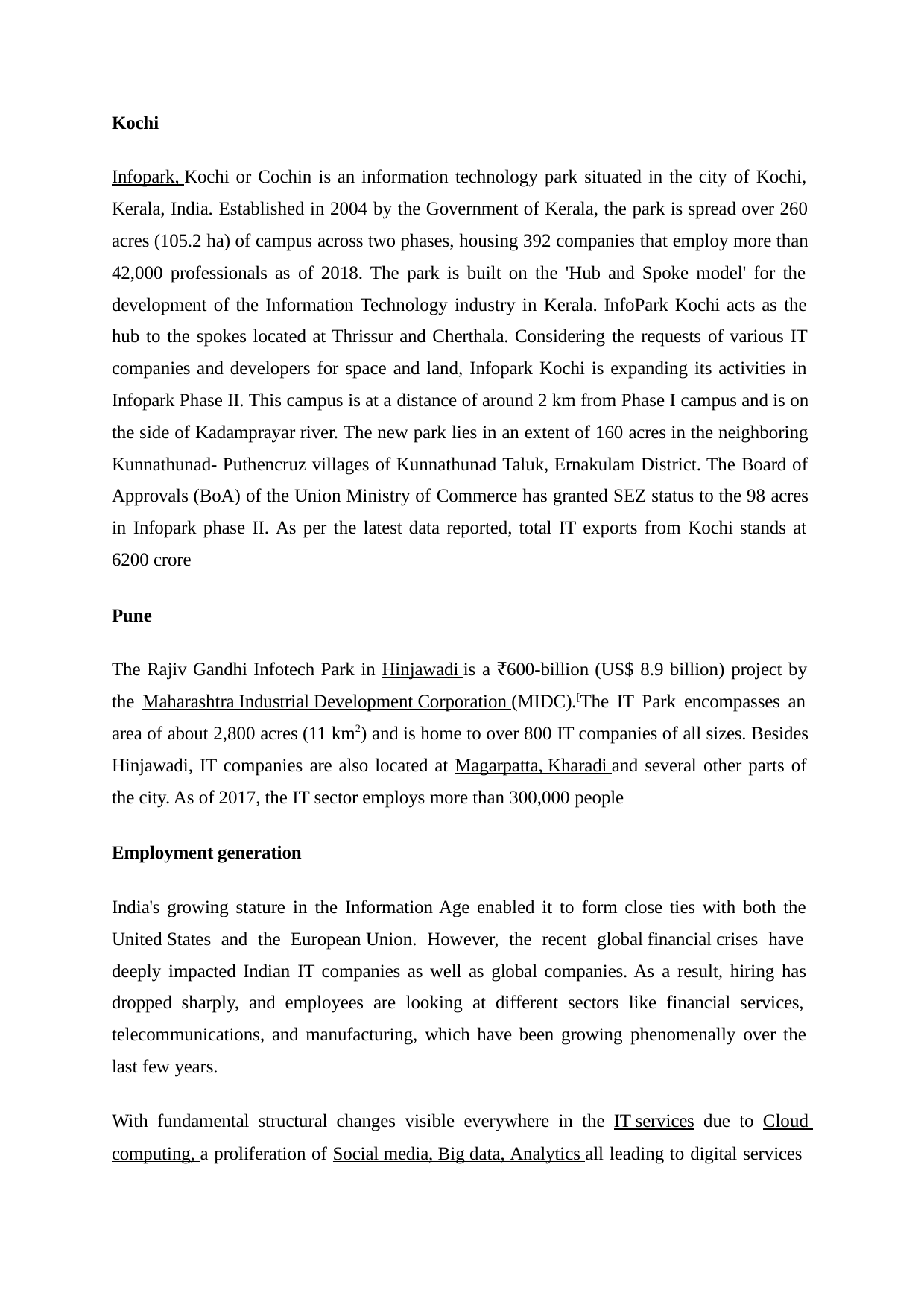

Kochi

Infopark, Kochi or Cochin is an information technology park situated in the city of Kochi,  Kerala, India. Established in 2004 by the Government of Kerala, the park is spread over 260  acres (105.2 ha) of campus across two phases, housing 392 companies that employ more than  42,000 professionals as of 2018. The park is built on the 'Hub and Spoke model' for the  development of the Information Technology industry in Kerala. InfoPark Kochi acts as the  hub to the spokes located at Thrissur and Cherthala. Considering the requests of various IT  companies and developers for space and land, Infopark Kochi is expanding its activities in  Infopark Phase II. This campus is at a distance of around 2 km from Phase I campus and is on  the side of Kadamprayar river. The new park lies in an extent of 160 acres in the neighboring  Kunnathunad- Puthencruz villages of Kunnathunad Taluk, Ernakulam District. The Board of  Approvals (BoA) of the Union Ministry of Commerce has granted SEZ status to the 98 acres  in Infopark phase II. As per the latest data reported, total IT exports from Kochi stands at  6200 crore

Pune

The Rajiv Gandhi Infotech Park in Hinjawadi is a ₹600-billion (US$ 8.9 billion) project by  the Maharashtra Industrial Development Corporation (MIDC).[The IT Park encompasses an  area of about 2,800 acres (11 km2) and is home to over 800 IT companies of all sizes. Besides  Hinjawadi, IT companies are also located at Magarpatta, Kharadi and several other parts of  the city. As of 2017, the IT sector employs more than 300,000 people

Employment generation

India's growing stature in the Information Age enabled it to form close ties with both the  United States and the European Union. However, the recent global financial crises have  deeply impacted Indian IT companies as well as global companies. As a result, hiring has  dropped sharply, and employees are looking at different sectors like financial services,  telecommunications, and manufacturing, which have been growing phenomenally over the  last few years.

With fundamental structural changes visible everywhere in the IT services due to Cloud  computing, a proliferation of Social media, Big data, Analytics all leading to digital services